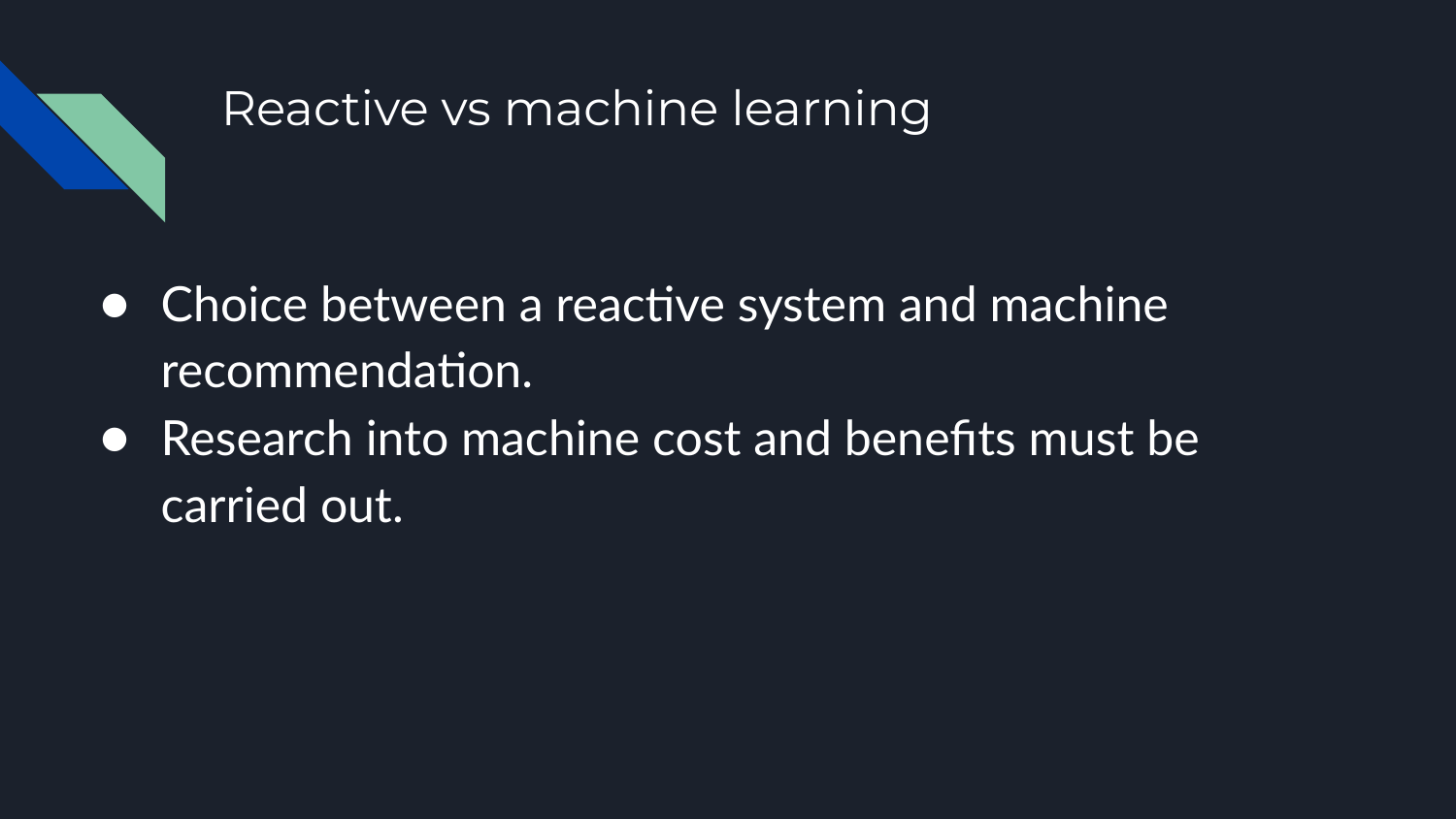

# Reactive vs machine learning
Choice between a reactive system and machine recommendation.
Research into machine cost and benefits must be carried out.